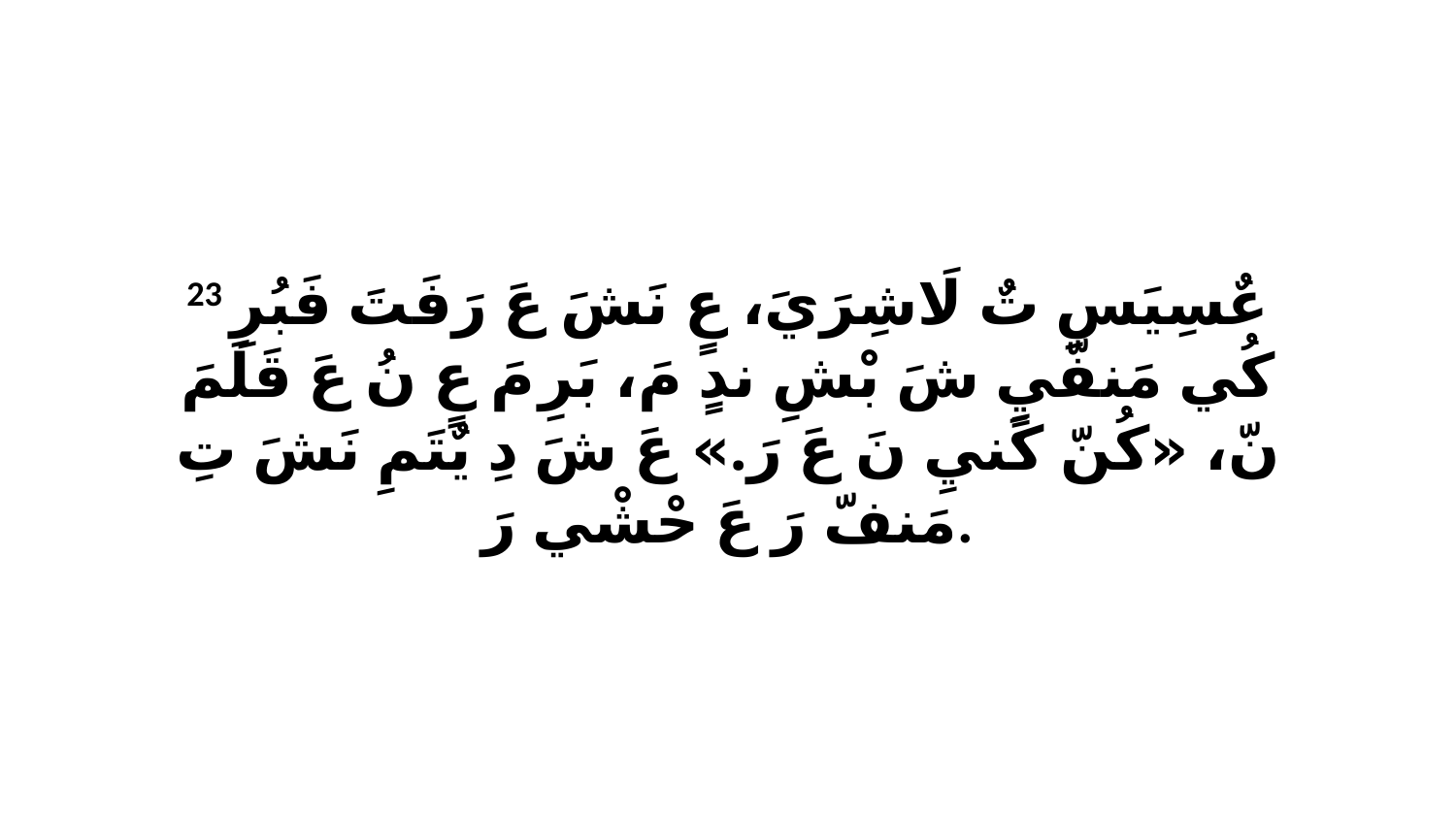

23 عٌسِيَسِ تٌ لَاشِرَيَ، عٍ نَشَ عَ رَفَتَ فَبُرِ كُي مَنفّيٍ شَ بْشِ ندٍ مَ، بَرِ مَ عٍ نُ عَ قَلَمَ نّ، «كُنّ كَنيِ نَ عَ رَ.» عَ شَ دِ يٌتَمِ نَشَ تِ مَنفّ رَ عَ حْشْي رَ.